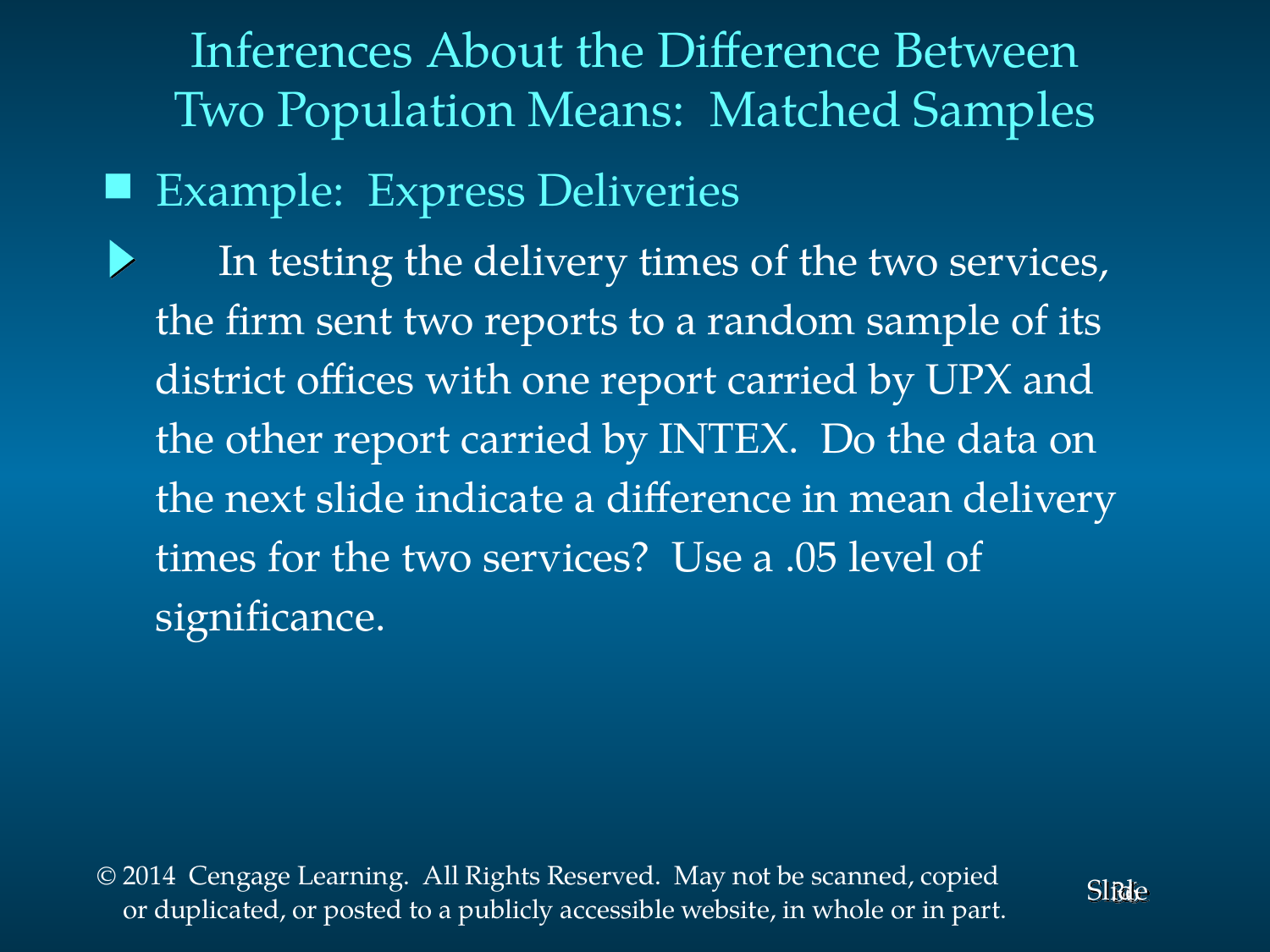

Inferences About the Difference Between
Two Population Means:  Matched Samples
Example:  Express Deliveries
      In testing the delivery times of the two services,
the firm sent two reports to a random sample of its
district offices with one report carried by UPX and
the other report carried by INTEX.  Do the data on
the next slide indicate a difference in mean delivery
times for the two services?  Use a .05 level of
significance.